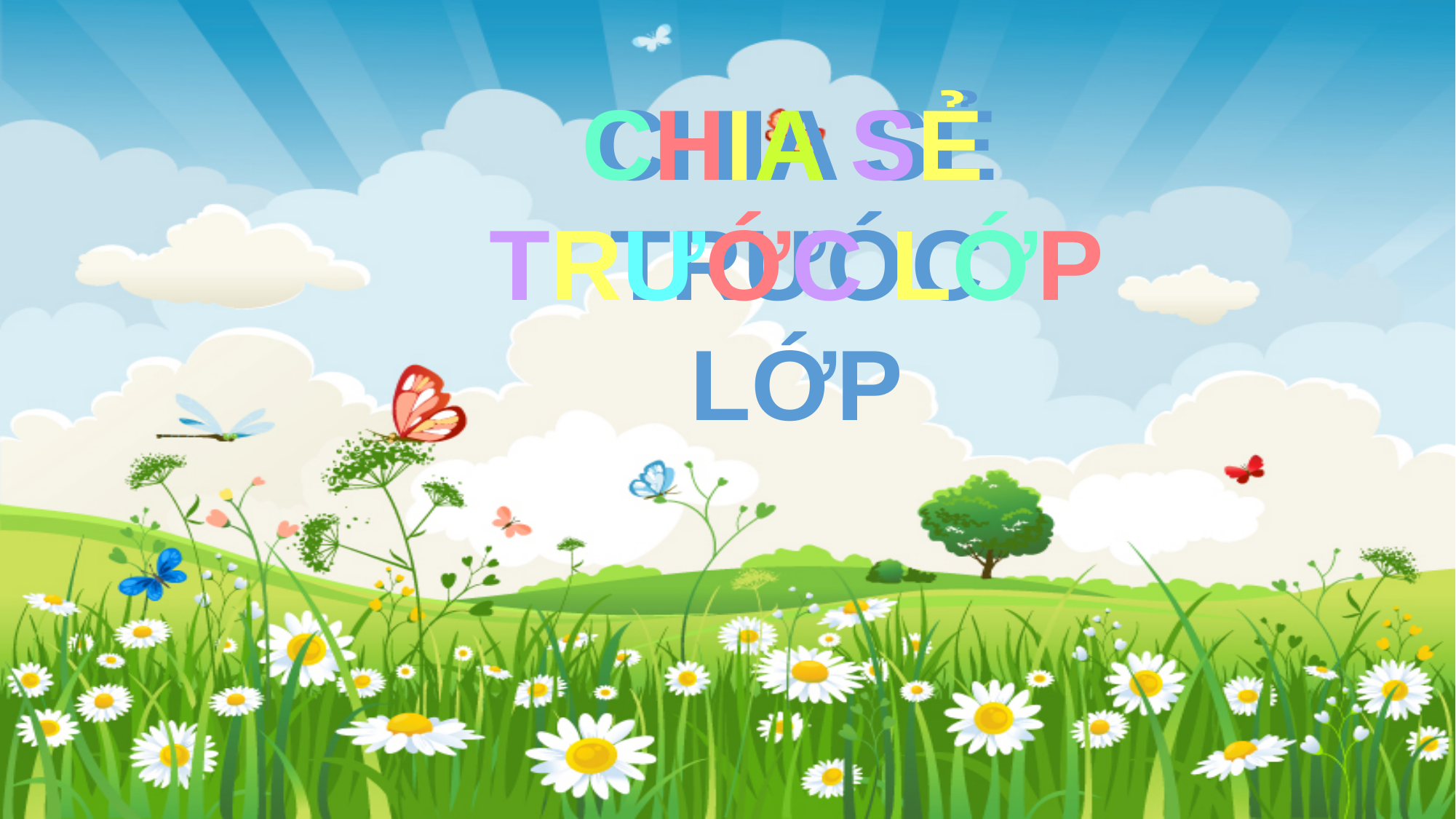

CHIA SẺ
TRƯỚC LỚP
CHIA SẺ TRƯỚC LỚP